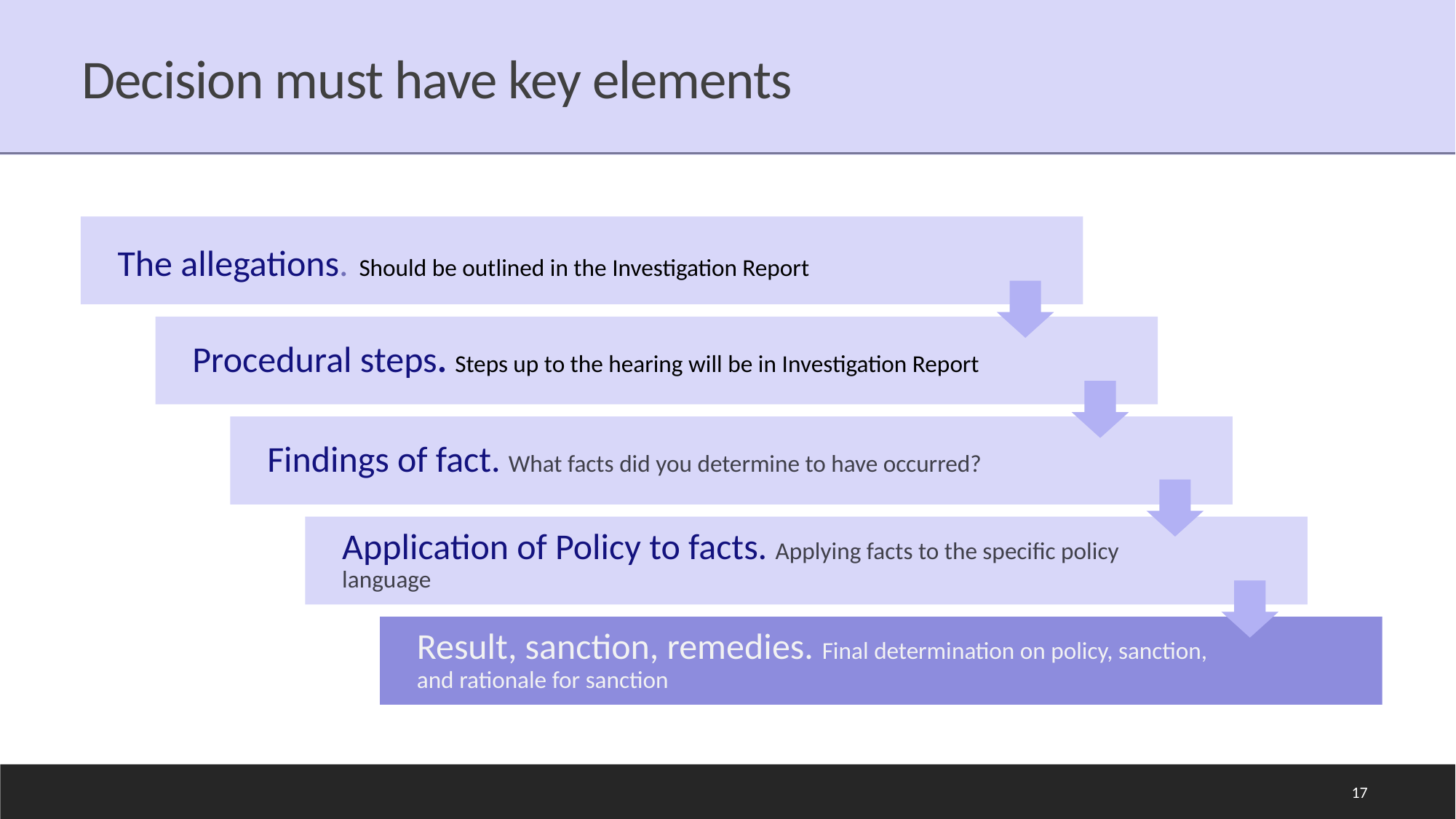

# Decision must have key elements
The allegations. Should be outlined in the Investigation Report
Procedural steps. Steps up to the hearing will be in Investigation Report
Findings of fact. What facts did you determine to have occurred?
Application of Policy to facts. Applying facts to the specific policy language
Result, sanction, remedies. Final determination on policy, sanction, and rationale for sanction

17